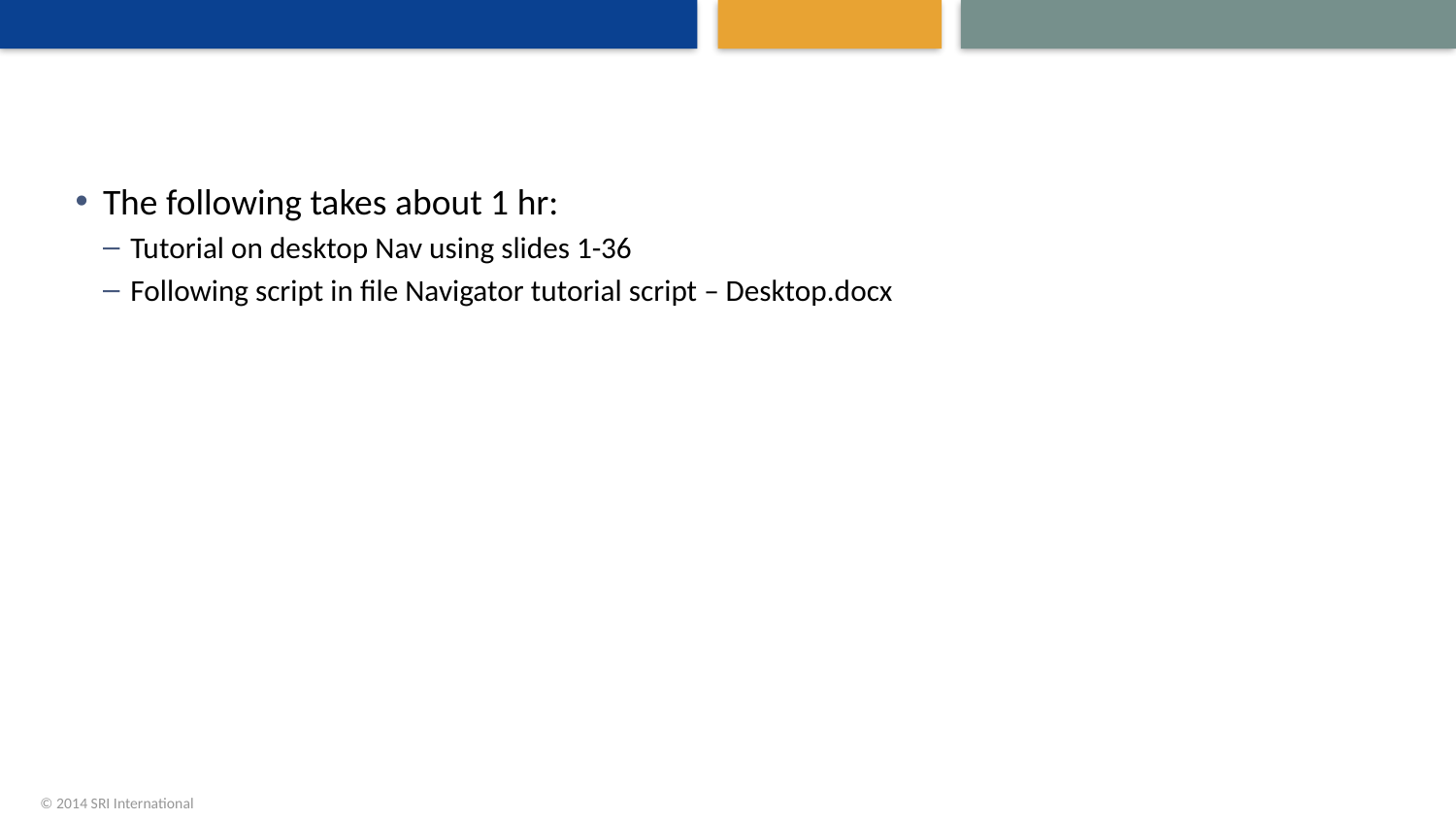

#
The following takes about 1 hr:
Tutorial on desktop Nav using slides 1-36
Following script in file Navigator tutorial script – Desktop.docx